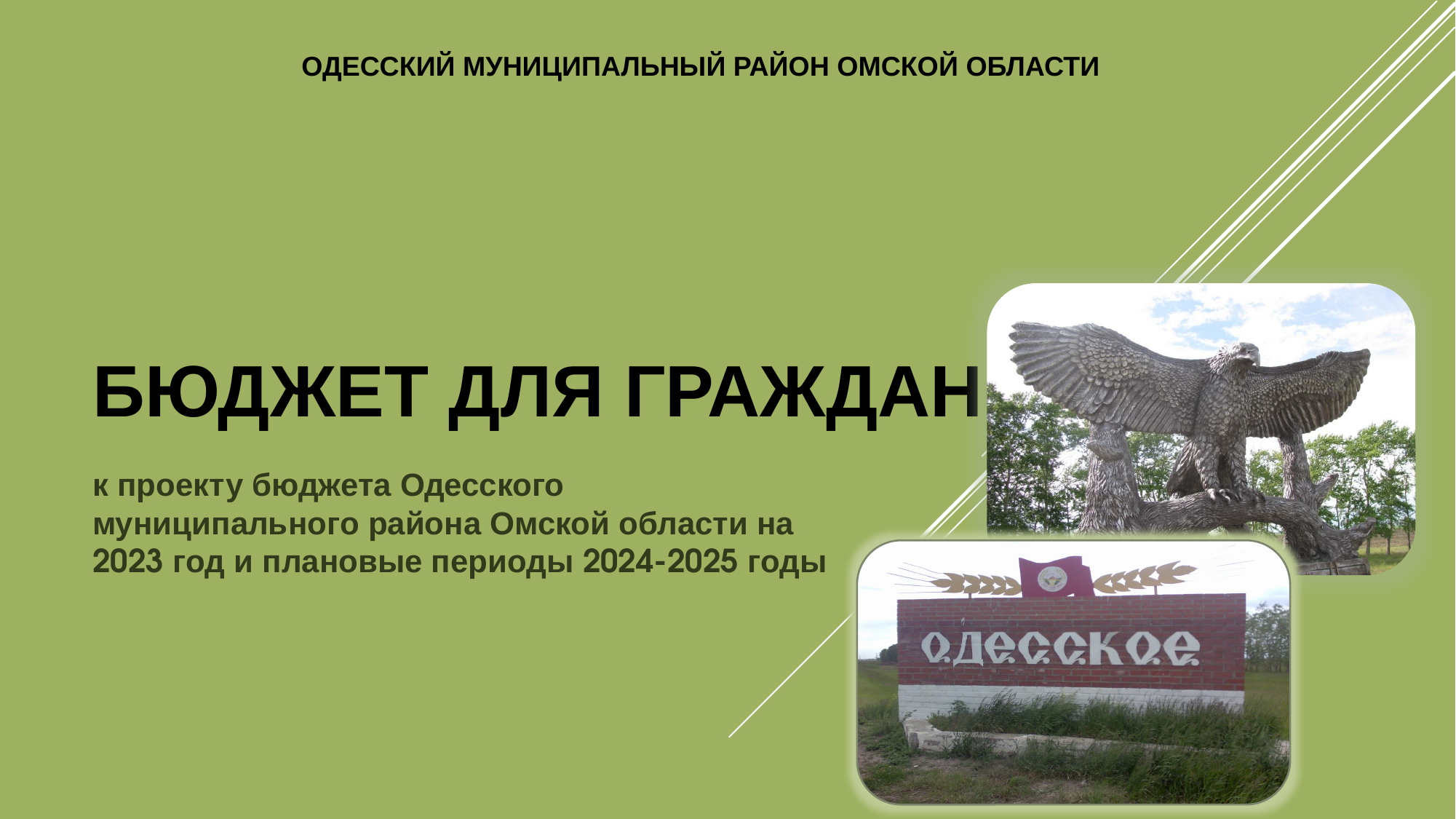

ОДЕССКИЙ МУНИЦИПАЛЬНЫЙ РАЙОН ОМСКОЙ ОБЛАСТИ
# БЮДЖЕТ ДЛЯ ГРАЖДАН

к проекту бюджета Одесского муниципального района Омской области на 2023 год и плановые периоды 2024-2025 годы